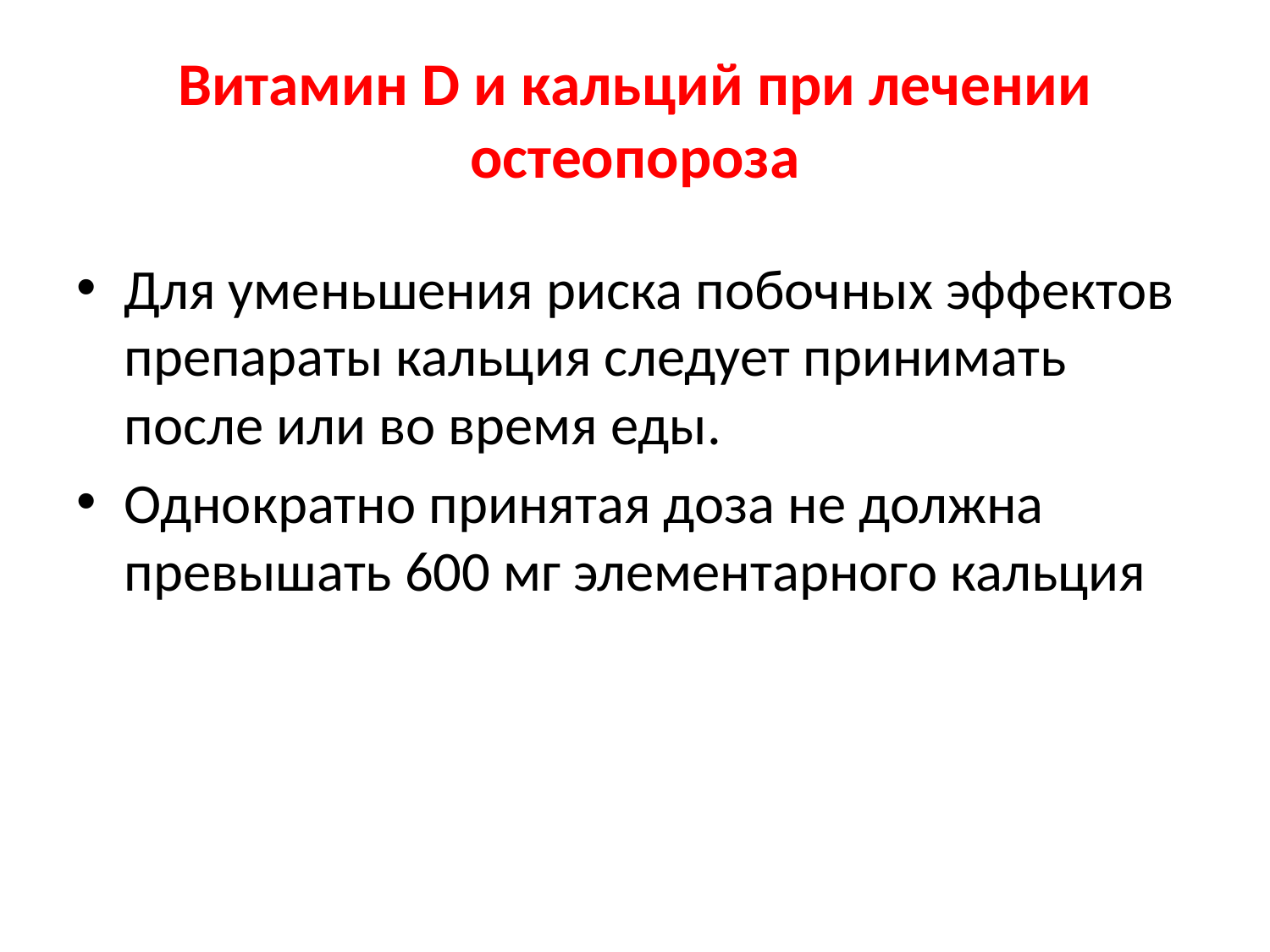

# Витамин D и кальций при лечении остеопороза
Для уменьшения риска побочных эффектов препараты кальция следует принимать после или во время еды.
Однократно принятая доза не должна превышать 600 мг элементарного кальция